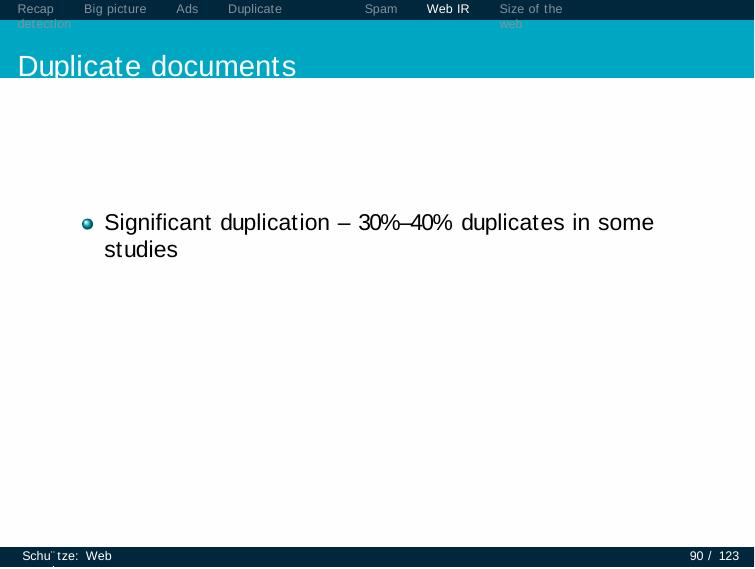

Recap	Big picture	Ads	Duplicate detection

Duplicate documents
Spam
Web IR
Size of the web

Significant duplication – 30%–40% duplicates in some studies

Schu¨tze:  Web search
90 / 123